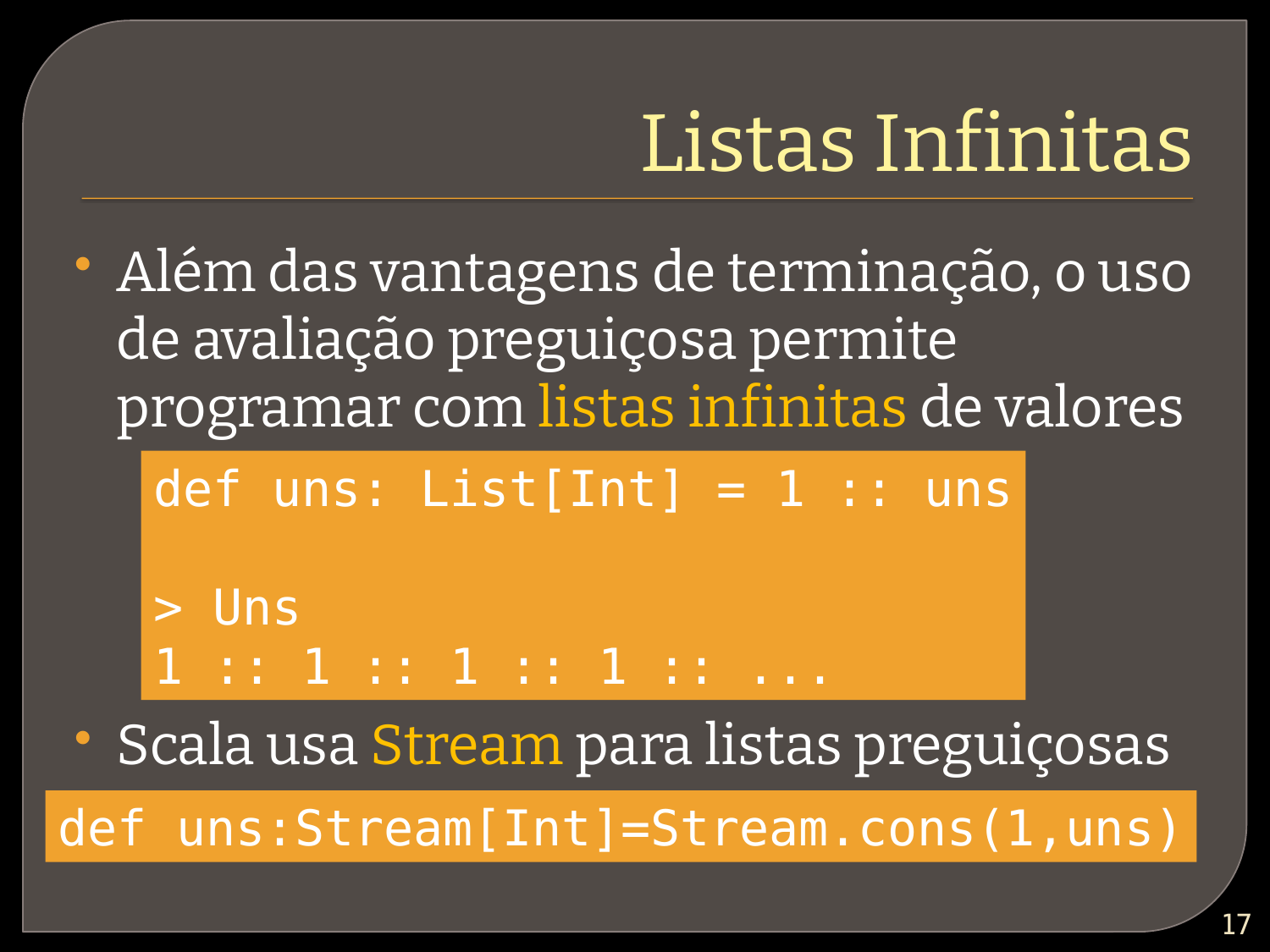

# Listas Infinitas
Além das vantagens de terminação, o uso de avaliação preguiçosa permite programar com listas infinitas de valores

Scala usa Stream para listas preguiçosas

def uns: List[Int] = 1 :: uns

> Uns
1 :: 1 :: 1 :: 1 :: ...
def uns:Stream[Int]=Stream.cons(1,uns)
17